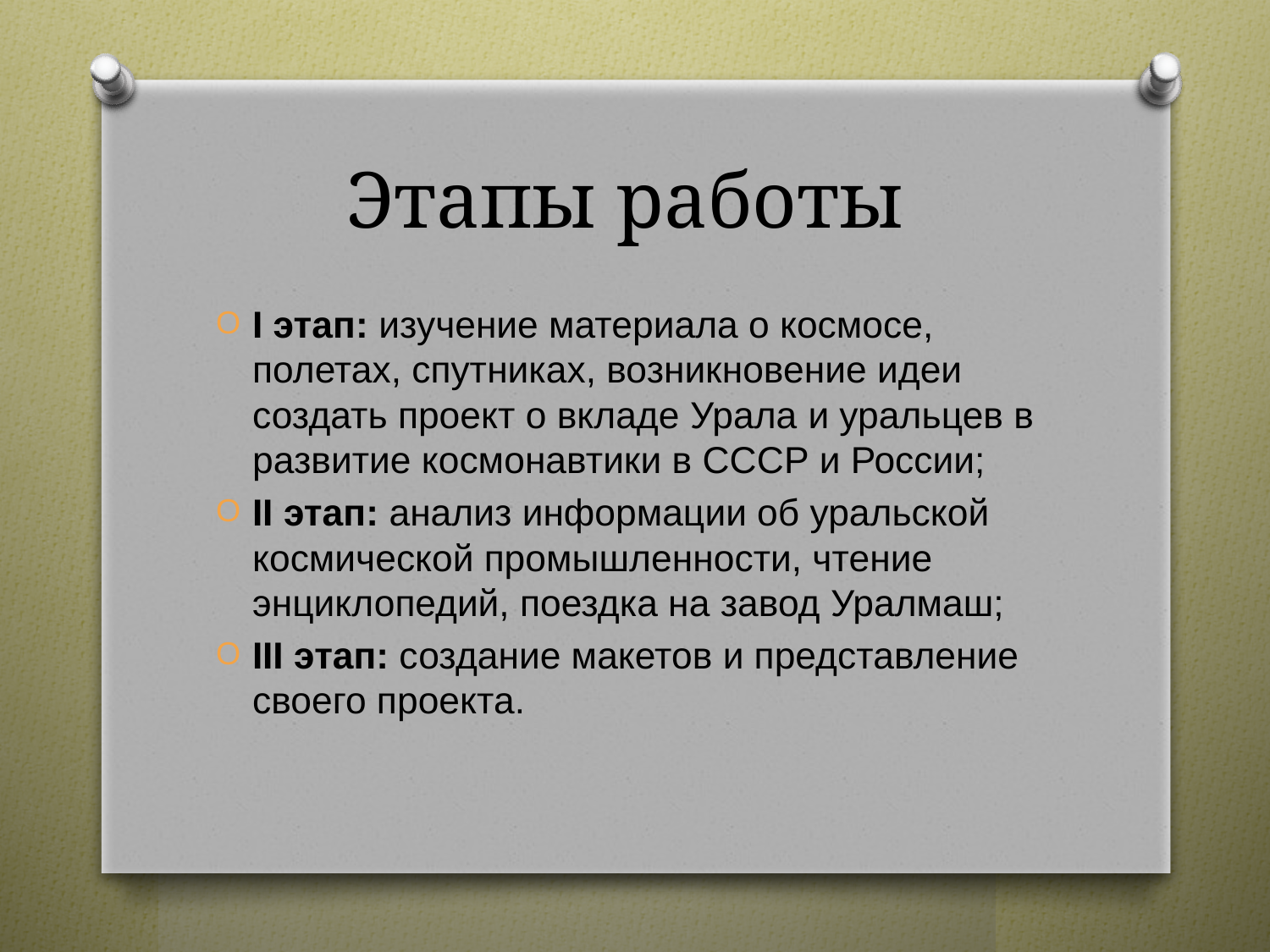

# Этапы работы
I этап: изучение материала о космосе, полетах, спутниках, возникновение идеи создать проект о вкладе Урала и уральцев в развитие космонавтики в СССР и России;
II этап: анализ информации об уральской космической промышленности, чтение энциклопедий, поездка на завод Уралмаш;
III этап: создание макетов и представление своего проекта.